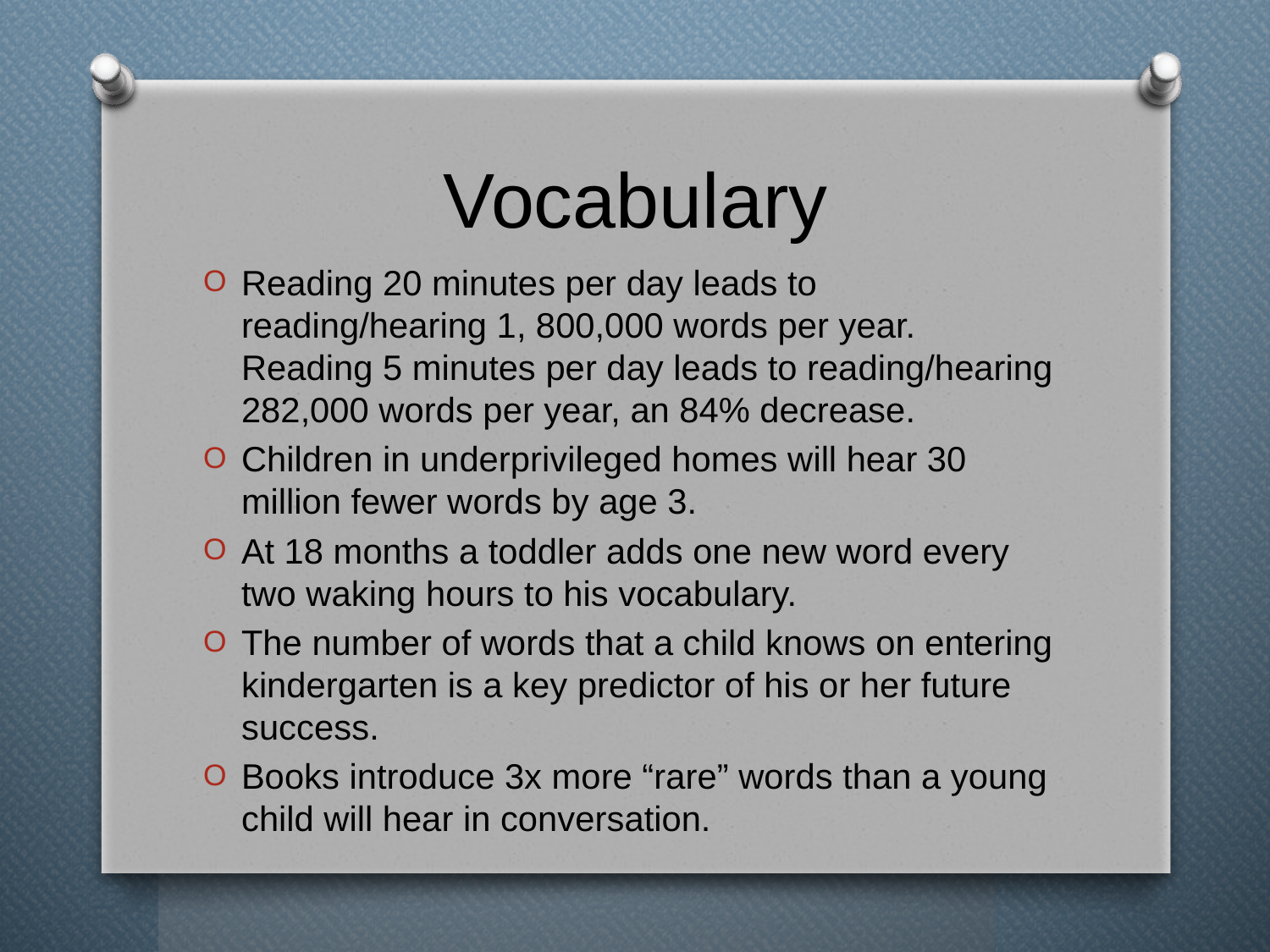

# Vocabulary
Reading 20 minutes per day leads to reading/hearing 1, 800,000 words per year.  Reading 5 minutes per day leads to reading/hearing 282,000 words per year, an 84% decrease.
Children in underprivileged homes will hear 30 million fewer words by age 3.
At 18 months a toddler adds one new word every two waking hours to his vocabulary.
The number of words that a child knows on entering kindergarten is a key predictor of his or her future success.
Books introduce 3x more “rare” words than a young child will hear in conversation.